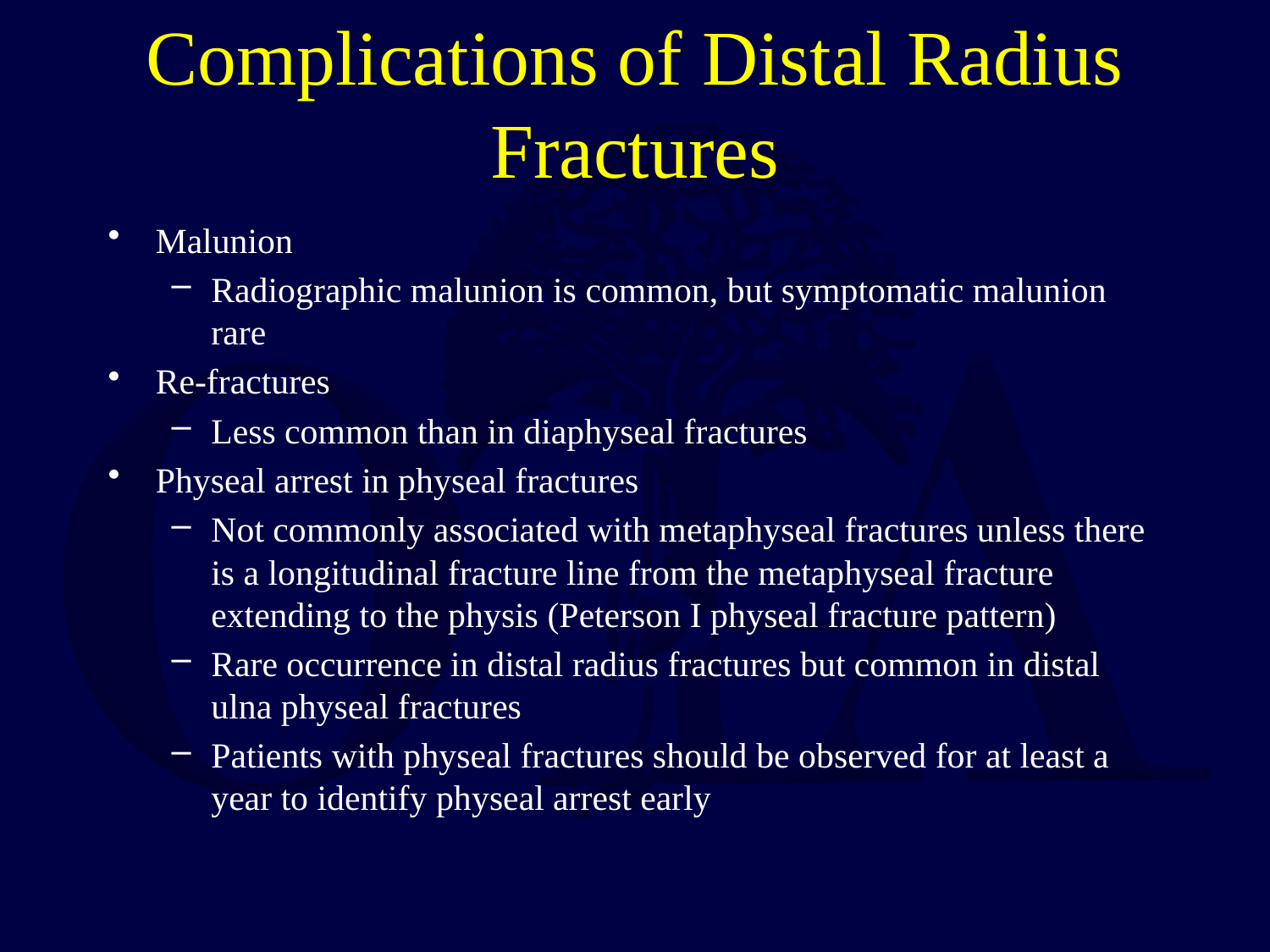

# Complications of Distal Radius Fractures
Malunion
Radiographic malunion is common, but symptomatic malunion rare
Re-fractures
Less common than in diaphyseal fractures
Physeal arrest in physeal fractures
Not commonly associated with metaphyseal fractures unless there is a longitudinal fracture line from the metaphyseal fracture extending to the physis (Peterson I physeal fracture pattern)
Rare occurrence in distal radius fractures but common in distal ulna physeal fractures
Patients with physeal fractures should be observed for at least a year to identify physeal arrest early